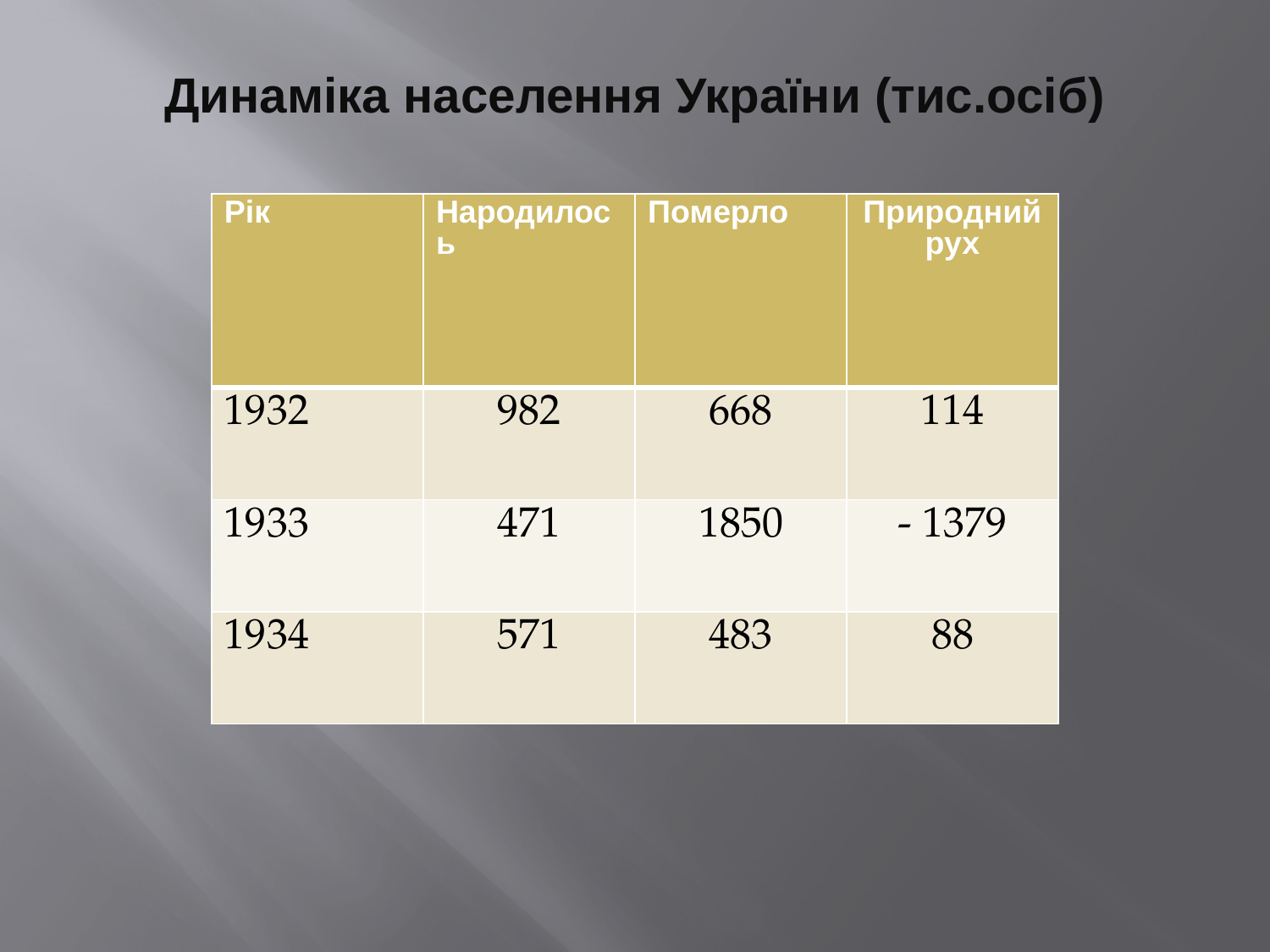

# Динаміка населення України (тис.осіб)
| Рік | Народилось | Померло | Природний рух |
| --- | --- | --- | --- |
| 1932 | 982 | 668 | 114 |
| 1933 | 471 | 1850 | - 1379 |
| 1934 | 571 | 483 | 88 |